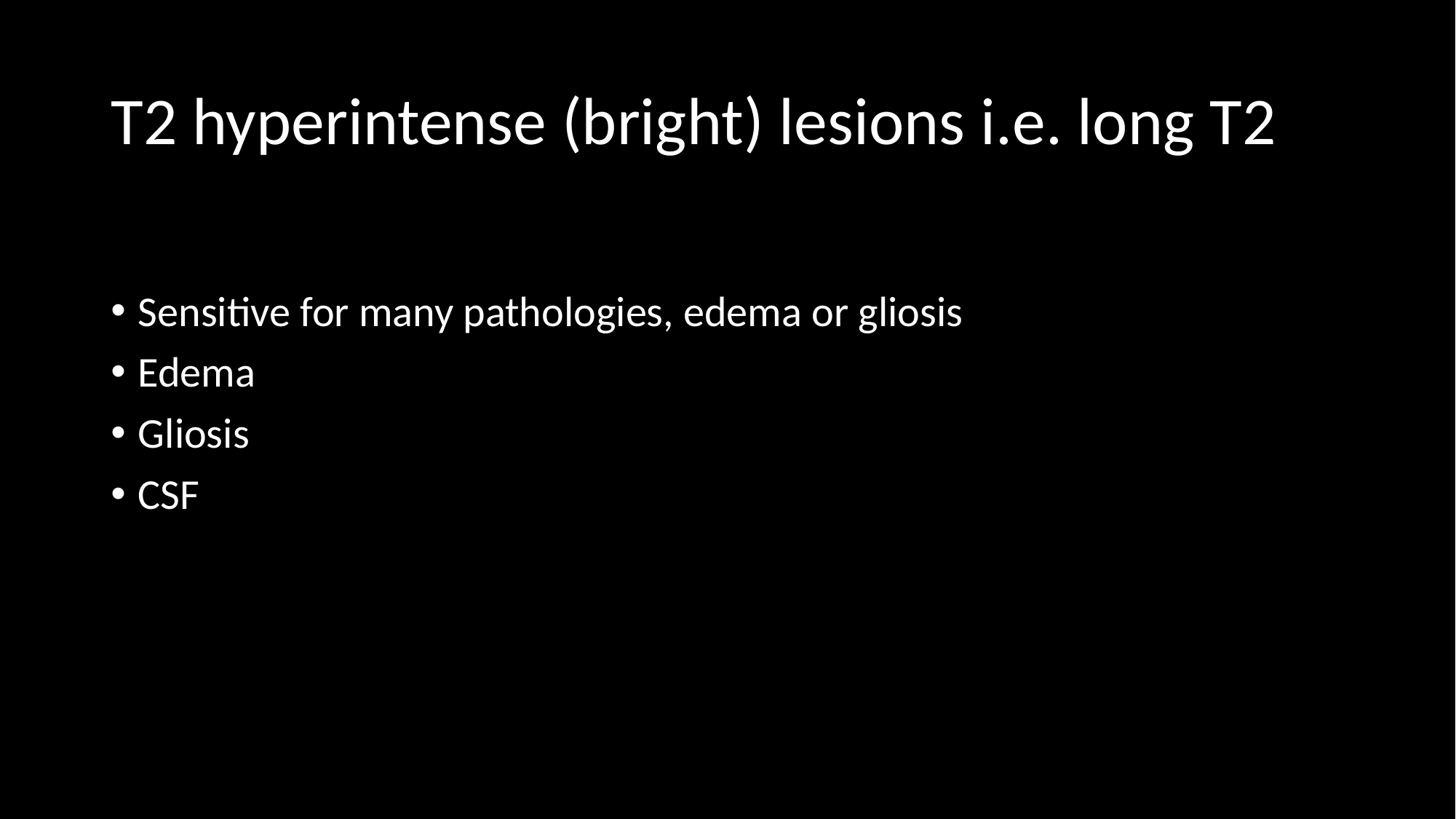

# T2 hyperintense (bright) lesions i.e. long T2

Sensitive for many pathologies, edema or gliosis
Edema
Gliosis
CSF